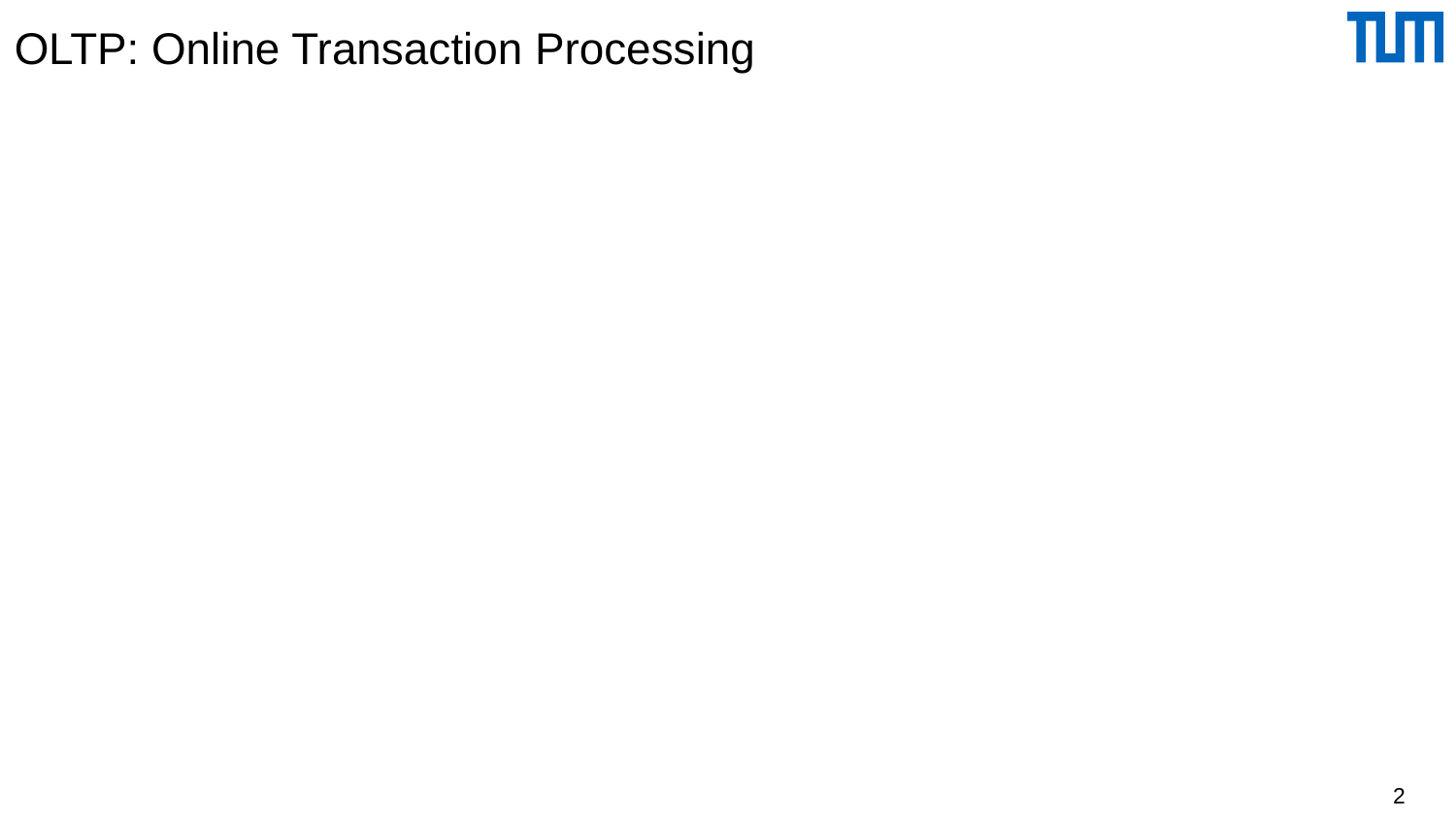

# OLTP: Online Transaction Processing
Beispiele
Flugbuchungssystem
Bestellungen in einem Handelsunternehmen
Charakterisierung
Hoher Parallelitätsgrad
Viele (Tausende pro Sekunde) kurze Transaktionen
TAs bearbeiten nur ein kleines Datenvolumen
„mission-critical“ für das Unternehmen
Hohe Verfügbarkeit muss gewährleistet sein
Normalisierte Relationen (möglichst wenig Update-Kosten)
Nur wenige Indexe (wegen Fortschreibungskosten)

2